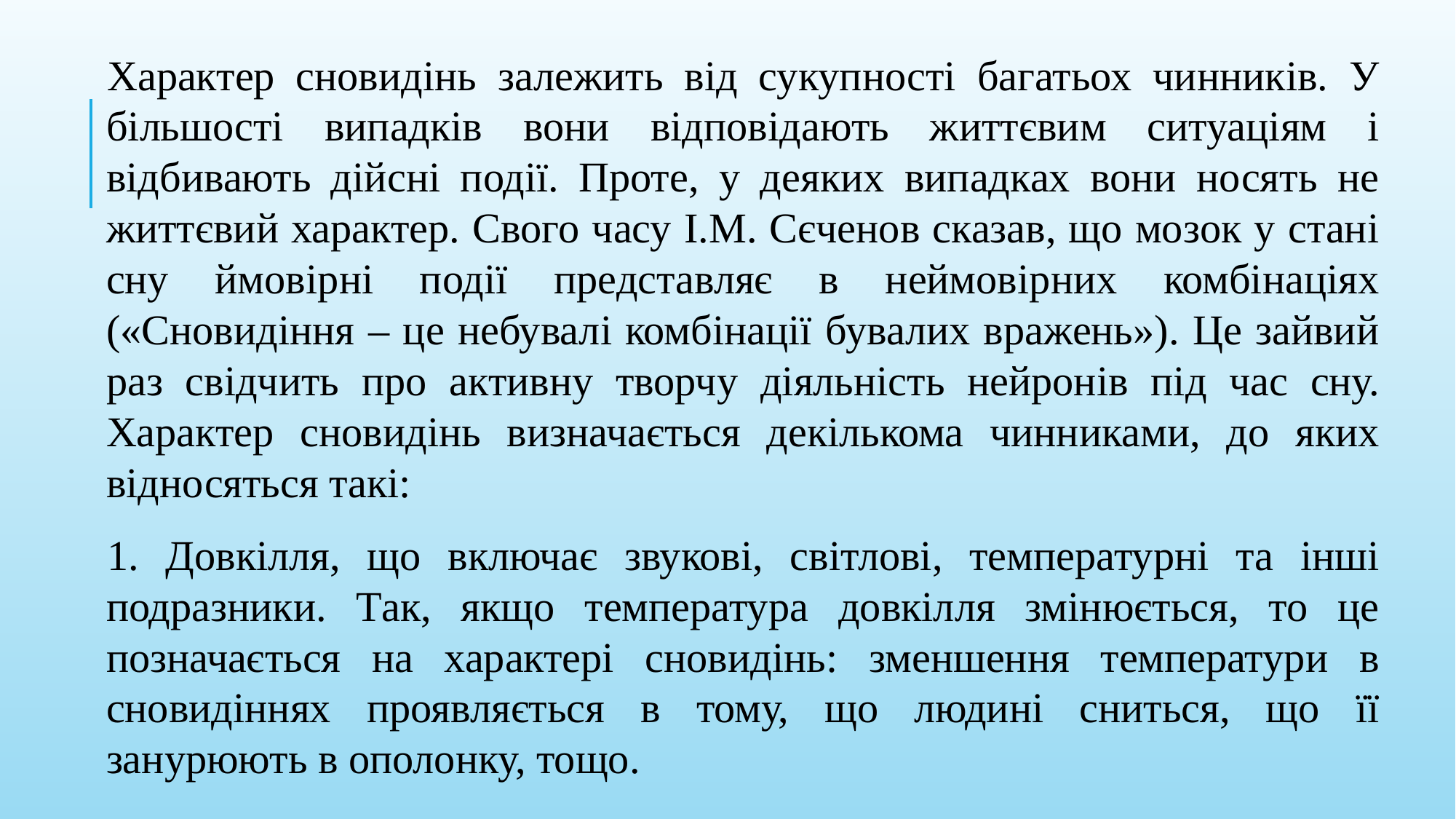

Характер сновидінь залежить від сукупності багатьох чинників. У більшості випадків вони відповідають життєвим ситуаціям і відбивають дійсні події. Проте, у деяких випадках вони носять не життєвий характер. Свого часу І.М. Сєченов сказав, що мозок у стані сну ймовірні події представляє в неймовірних комбінаціях («Сновидіння – це небувалі комбінації бувалих вражень»). Це зайвий раз свідчить про активну творчу діяльність нейронів під час сну. Характер сновидінь визначається декількома чинниками, до яких відносяться такі:
1. Довкілля, що включає звукові, світлові, температурні та інші подразники. Так, якщо температура довкілля змінюється, то це позначається на характері сновидінь: зменшення температури в сновидіннях проявляється в тому, що людині сниться, що її занурюють в ополонку, тощо.